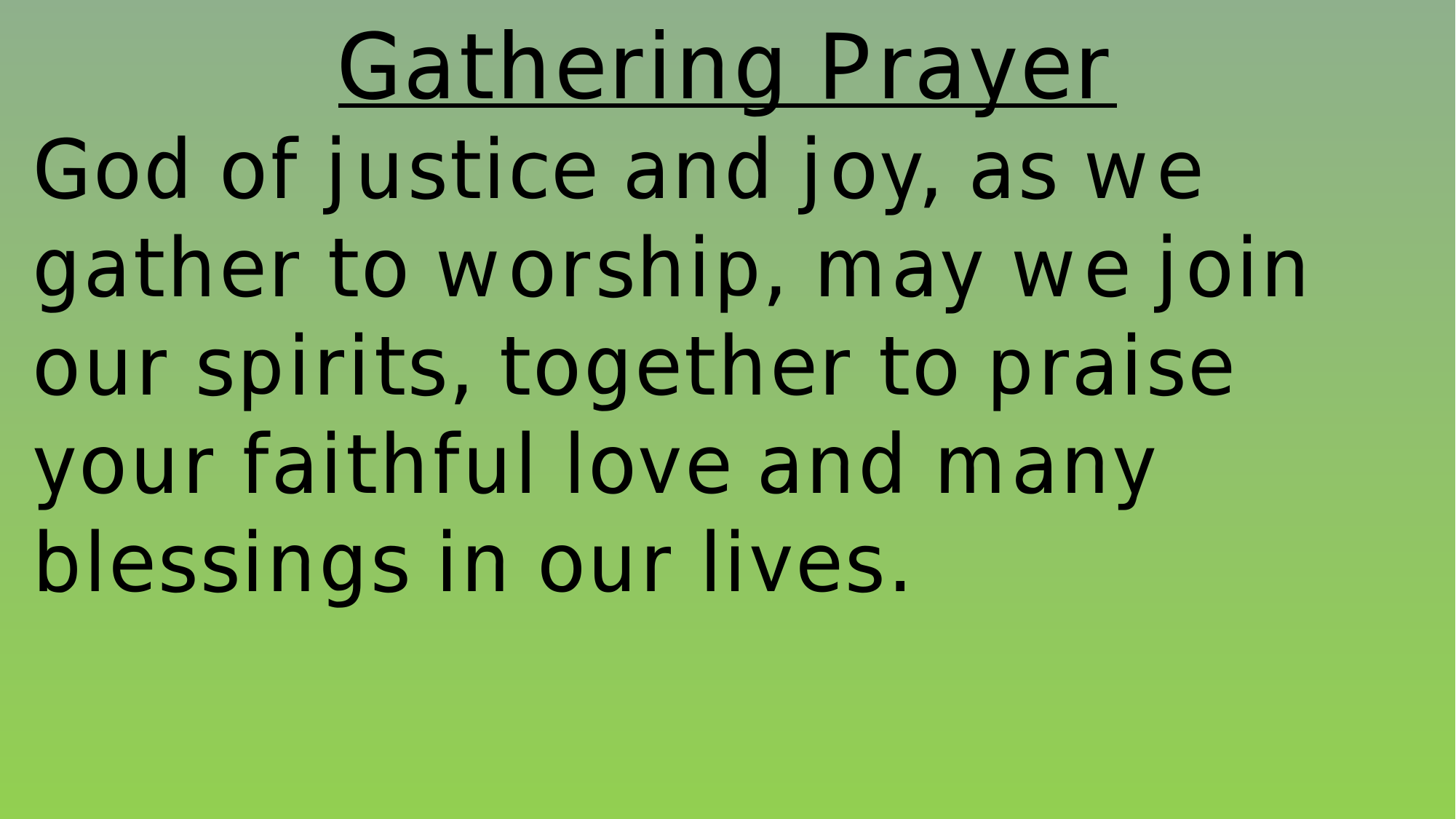

Gathering Prayer
 God of justice and joy, as we
 gather to worship, may we join
 our spirits, together to praise
 your faithful love and many
 blessings in our lives.